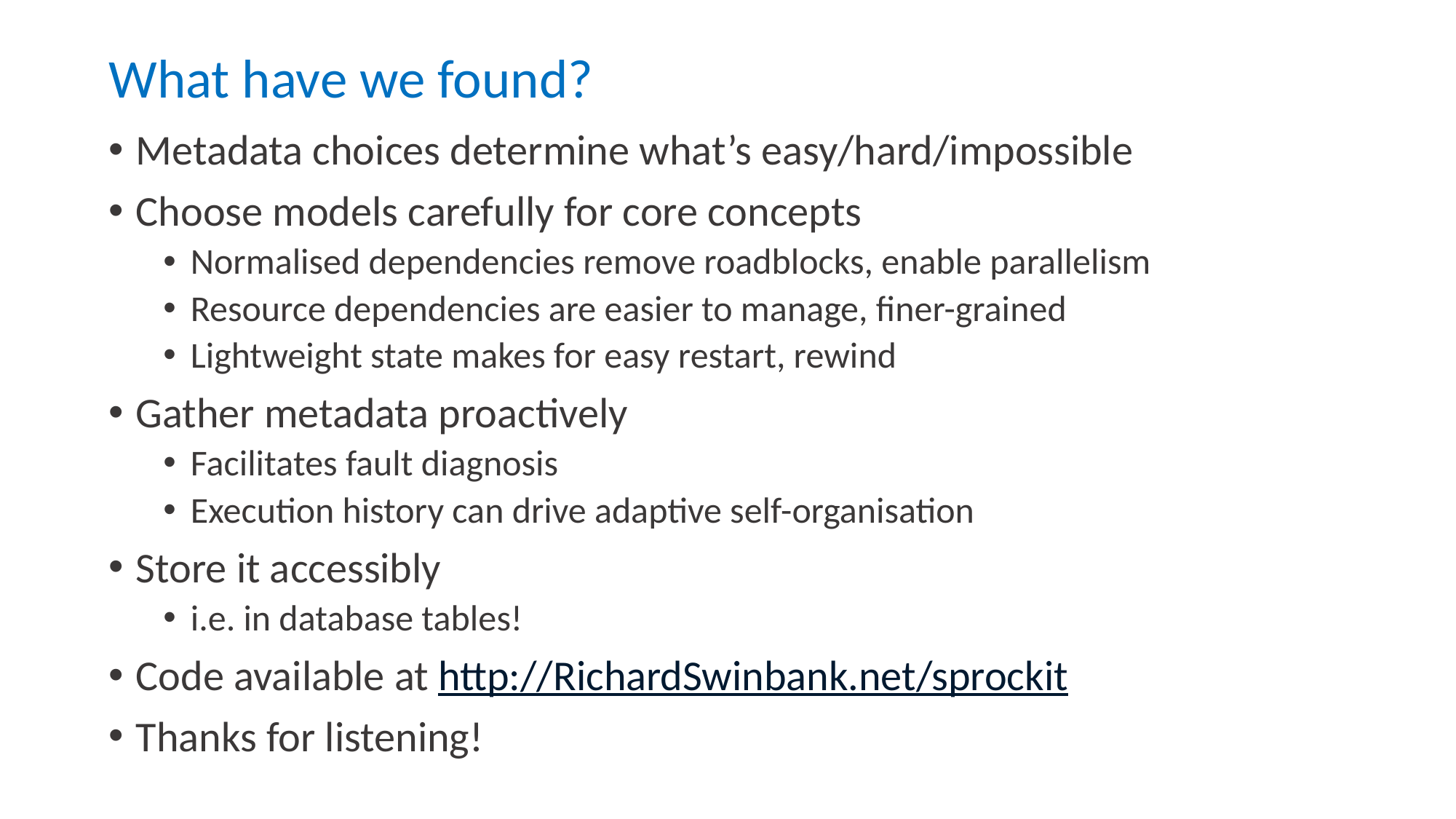

What have we found?
Metadata choices determine what’s easy/hard/impossible
Choose models carefully for core concepts
Normalised dependencies remove roadblocks, enable parallelism
Resource dependencies are easier to manage, finer-grained
Lightweight state makes for easy restart, rewind
Gather metadata proactively
Facilitates fault diagnosis
Execution history can drive adaptive self-organisation
Store it accessibly
i.e. in database tables!
Code available at http://RichardSwinbank.net/sprockit
Thanks for listening!